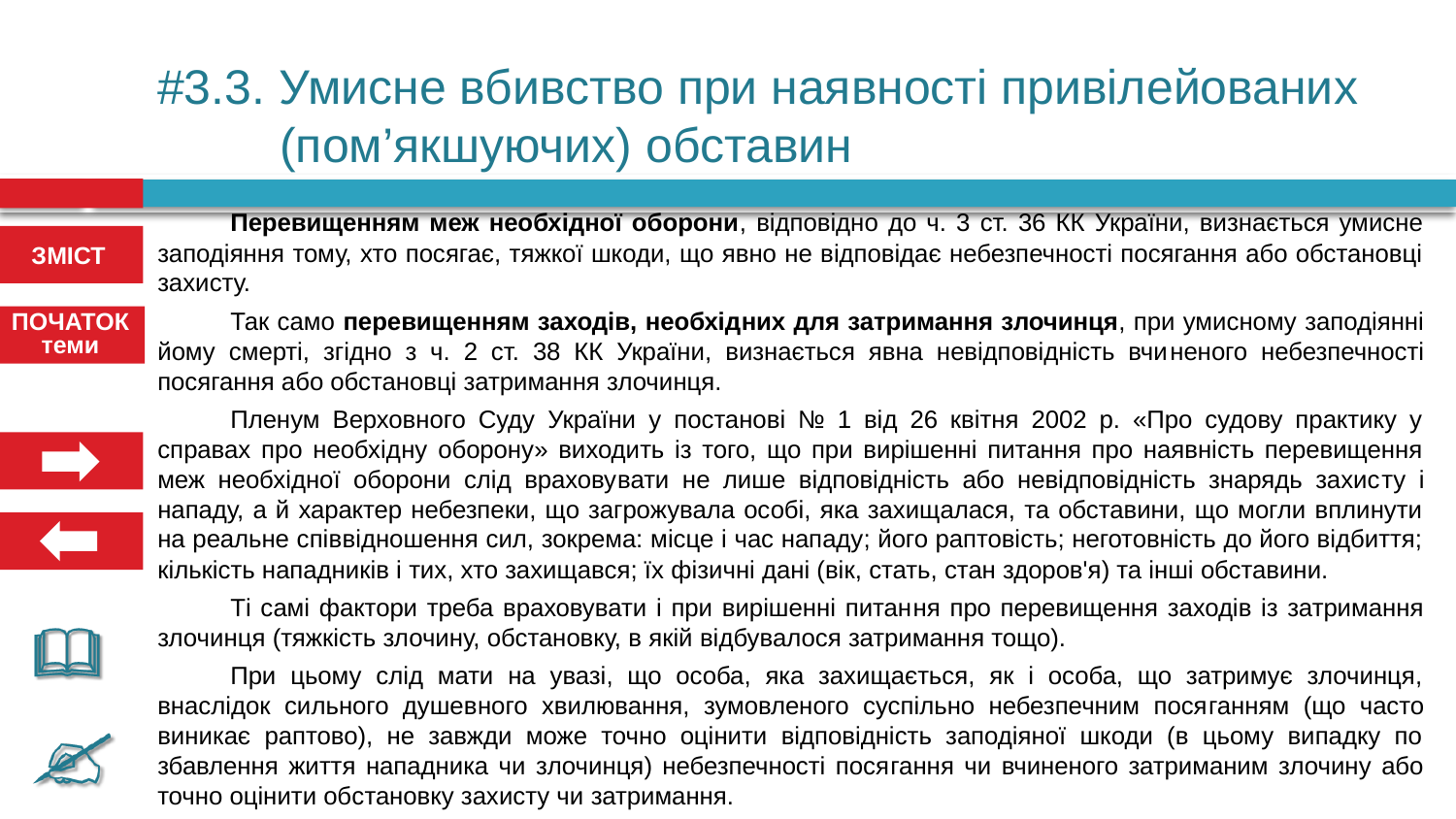

# #3.3. Умисне вбивство при наявності привілейованих (пом’якшуючих) обставин
Перевищенням меж необхідної оборони, відповідно до ч. 3 ст. 36 КК України, визнається умисне заподіяння тому, хто посягає, тяжкої шкоди, що явно не відповідає небезпечності посягання або обстановці захисту.
Так само перевищенням заходів, необхід­них для затримання злочинця, при умисному заподіянні йому смерті, згідно з ч. 2 ст. 38 КК України, визнається явна невідповідність вчи­неного небезпечності посягання або обстановці затримання злочинця.
Пленум Верховного Суду України у постанові № 1 від 26 квітня 2002 р. «Про судову практику у справах про необхід­ну оборону» виходить із того, що при вирішенні питання про наявність перевищення меж необхідної оборони слід врахову­вати не лише відповідність або невідповідність знарядь захис­ту і нападу, а й характер небезпеки, що загрожувала особі, яка захищалася, та обставини, що могли вплинути на реальне спів­відношення сил, зокрема: місце і час нападу; його раптовість; неготовність до його відбиття; кількість нападників і тих, хто захищався; їх фізичні дані (вік, стать, стан здоров'я) та інші обставини.
Ті самі фактори треба враховувати і при вирішенні питан­ня про перевищення заходів із затримання злочинця (тяжкість злочину, обстановку, в якій відбувалося затримання тощо).
При цьому слід мати на увазі, що особа, яка захищається, як і особа, що затримує злочинця, внаслідок сильного душев­ного хвилювання, зумовленого суспільно небезпечним пося­ганням (що часто виникає раптово), не завжди може точно оцінити відповідність заподіяної шкоди (в цьому випадку по­збавлення життя нападника чи злочинця) небезпечності пося­гання чи вчиненого затриманим злочину або точно оцінити об­становку захисту чи затримання.
 Із суб'єктивної сторони злочин, який розглядається, може бути вчинений тільки умисно.